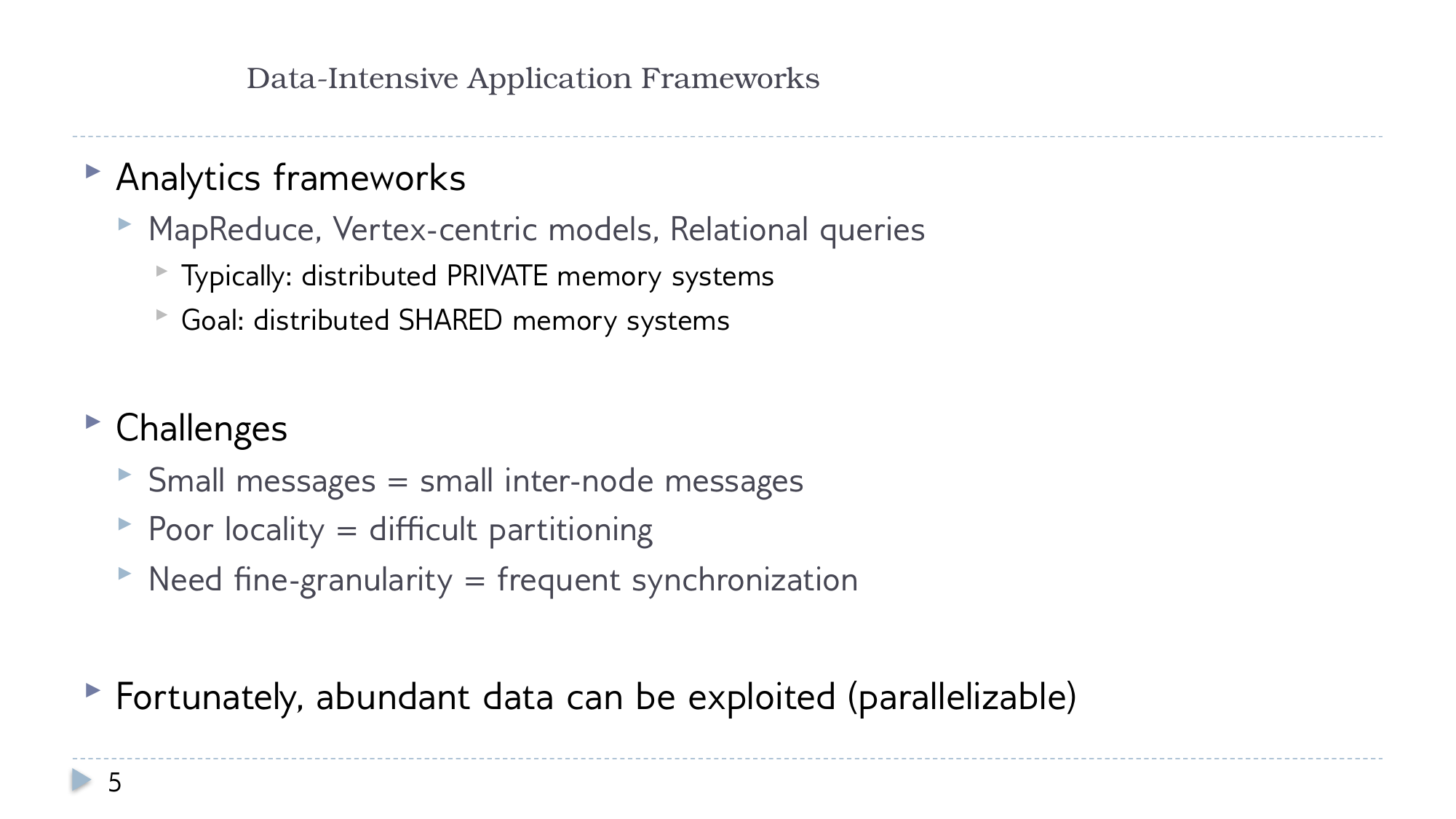

# Data-Intensive Application Frameworks
Analytics frameworks
MapReduce, Vertex-centric models, Relational queries
Typically: distributed PRIVATE memory systems
Goal: distributed SHARED memory systems

Challenges
Small messages = small inter-node messages
Poor locality = difficult partitioning
Need fine-granularity = frequent synchronization

Fortunately, abundant data can be exploited (parallelizable)
5